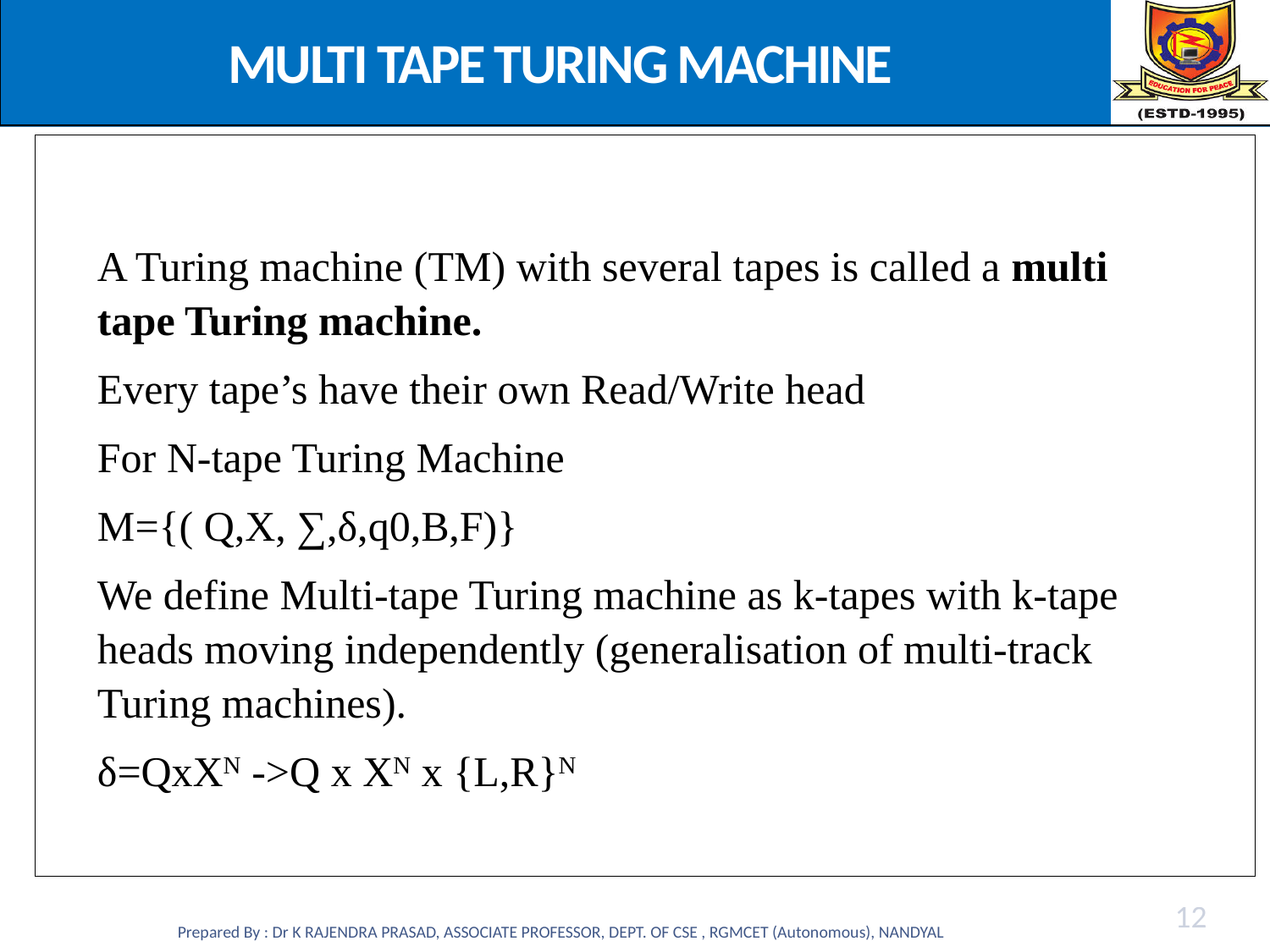

MULTI TAPE TURING MACHINE

A Turing machine (TM) with several tapes is called a multi tape Turing machine.
Every tape’s have their own Read/Write head
For N-tape Turing Machine
M={( Q,X, ∑,δ,q0,B,F)}
We define Multi-tape Turing machine as k-tapes with k-tape heads moving independently (generalisation of multi-track Turing machines).
δ=QxXN ->Q x XN x {L,R}N
Prepared By : Dr K RAJENDRA PRASAD, ASSOCIATE PROFESSOR, DEPT. OF CSE , RGMCET (Autonomous), NANDYAL
12